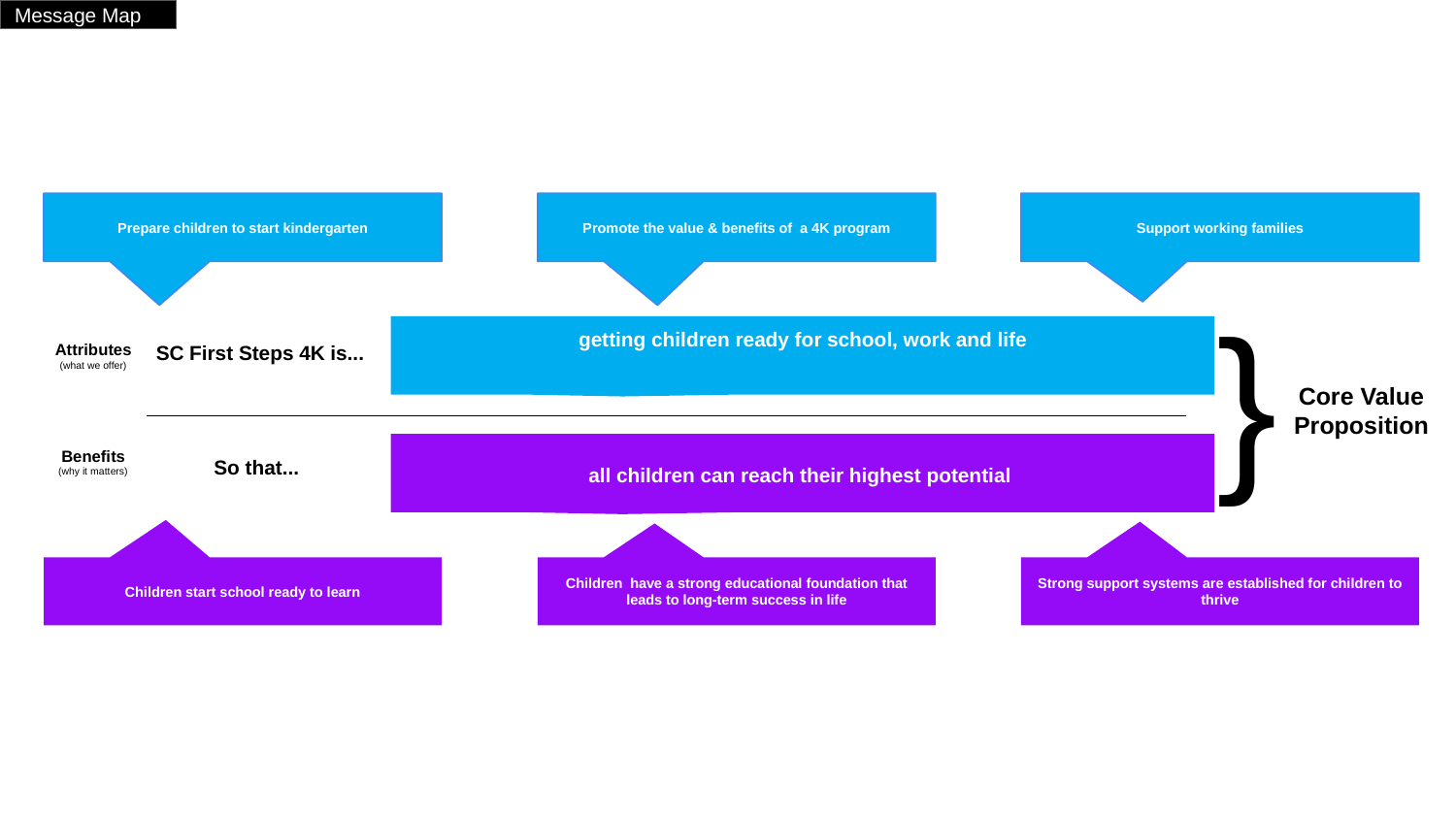

Message Map
Prepare children to start kindergarten
Promote the value & benefits of  a 4K program
Support working families
}
getting children ready for school, work and life

Attributes
(what we offer)
SC First Steps 4K is...
Core Value Proposition
Benefits
(why it matters)

all children can reach their highest potential
So that...
Children start school ready to learn
Children  have a strong educational foundation that leads to long-term success in life
Strong support systems are established for children to thrive